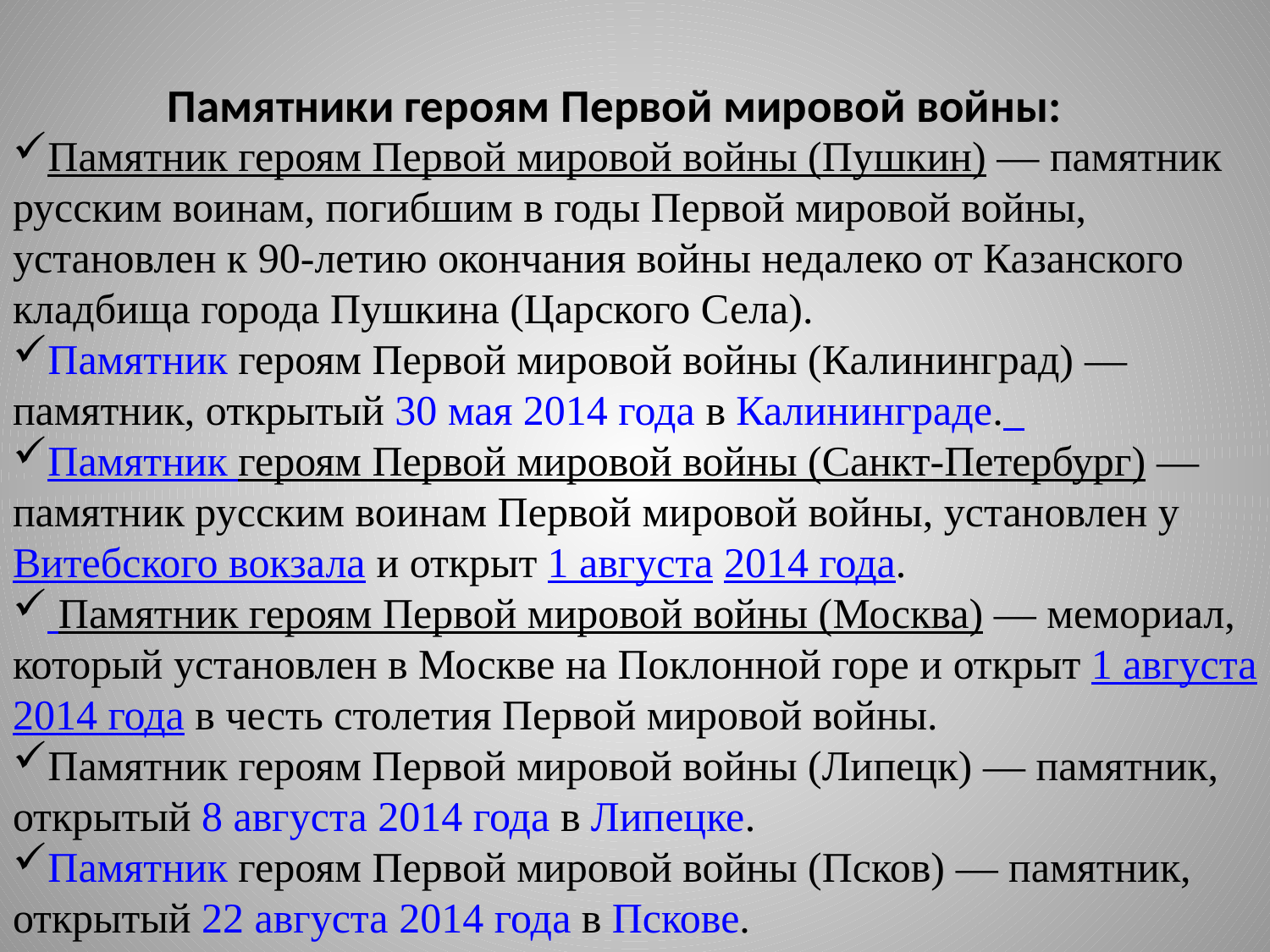

# Памятники героям Первой мировой войны:
Памятник героям Первой мировой войны (Пушкин) — памятник русским воинам, погибшим в годы Первой мировой войны, установлен к 90-летию окончания войны недалеко от Казанского кладбища города Пушкина (Царского Села).
Памятник героям Первой мировой войны (Калининград) — памятник, открытый 30 мая 2014 года в Калининграде.
Памятник героям Первой мировой войны (Санкт-Петербург) — памятник русским воинам Первой мировой войны, установлен у Витебского вокзала и открыт 1 августа 2014 года.
 Памятник героям Первой мировой войны (Москва) — мемориал, который установлен в Москве на Поклонной горе и открыт 1 августа 2014 года в честь столетия Первой мировой войны.
Памятник героям Первой мировой войны (Липецк) — памятник, открытый 8 августа 2014 года в Липецке.
Памятник героям Первой мировой войны (Псков) — памятник, открытый 22 августа 2014 года в Пскове.